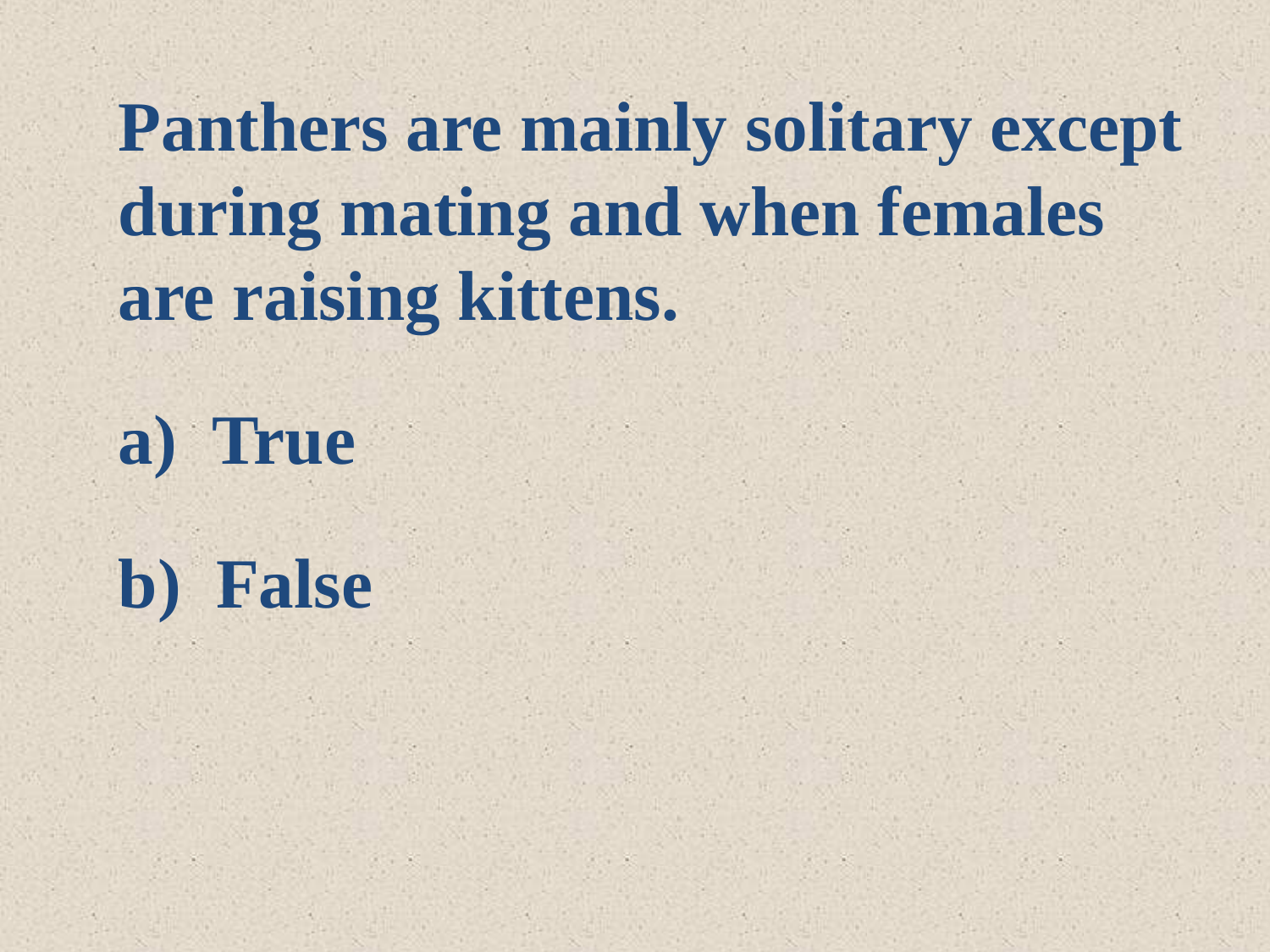

Panthers are mainly solitary except during mating and when females are raising kittens.

  True

  False